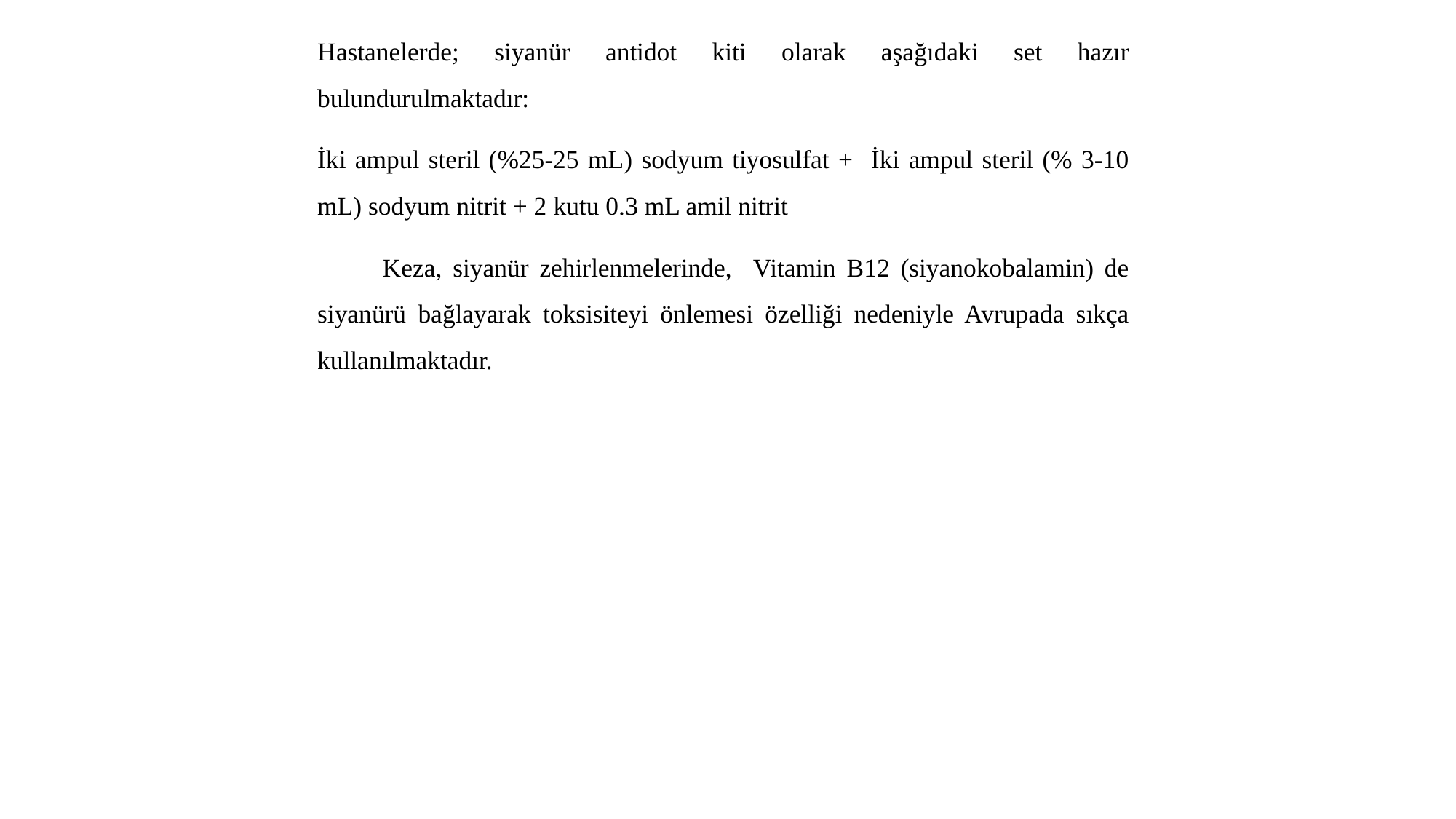

Hastanelerde; siyanür antidot kiti olarak aşağıdaki set hazır bulundurulmaktadır:
İki ampul steril (%25-25 mL) sodyum tiyosulfat +  İki ampul steril (% 3-10 mL) sodyum nitrit + 2 kutu 0.3 mL amil nitrit
      Keza, siyanür zehirlenmelerinde,  Vitamin B12 (siyanokobalamin) de siyanürü bağlayarak toksisiteyi önlemesi özelliği nedeniyle Avrupada sıkça kullanılmaktadır.